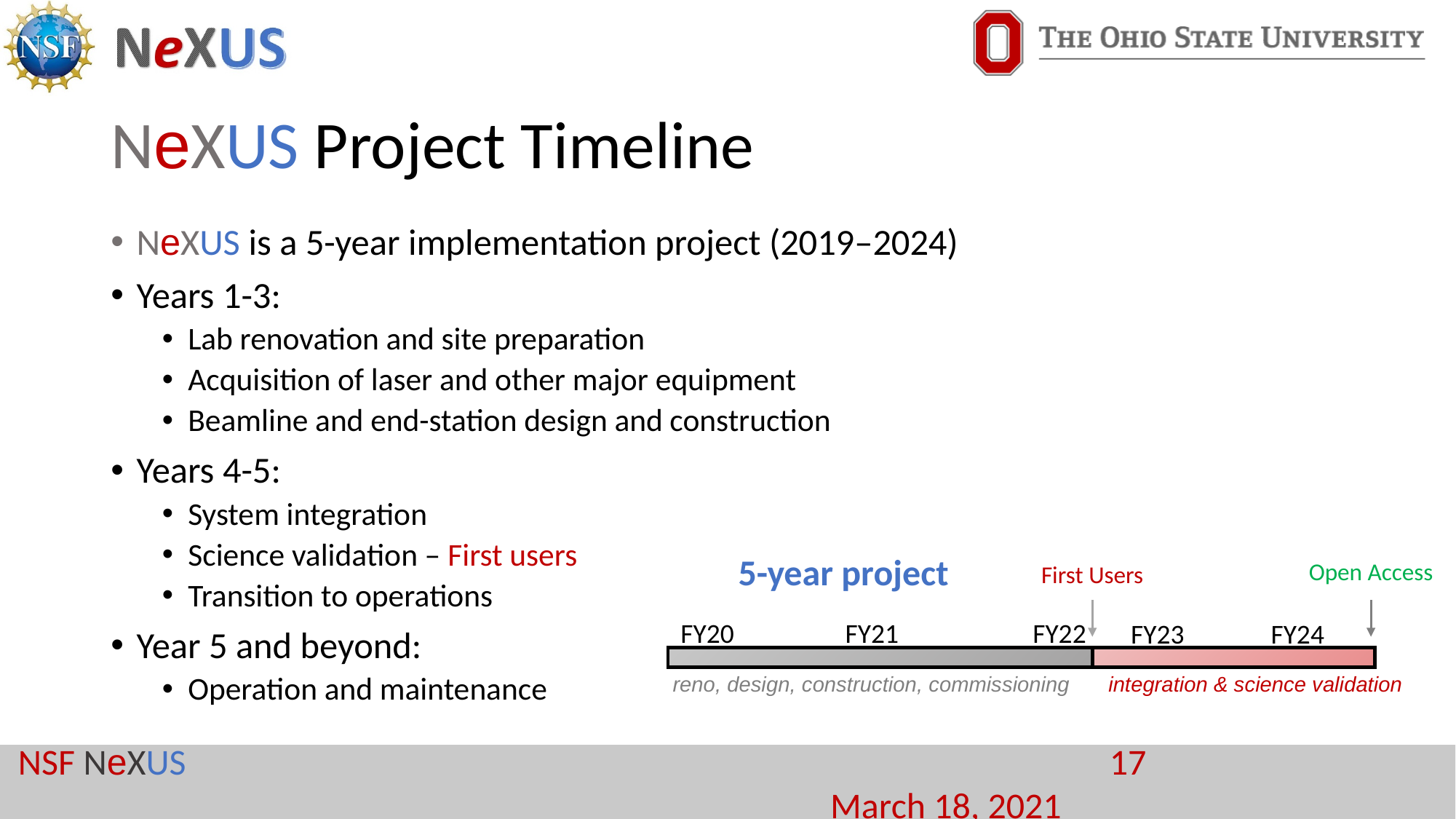

# NeXUS Project Timeline
NeXUS is a 5-year implementation project (2019–2024)
Years 1-3:
Lab renovation and site preparation
Acquisition of laser and other major equipment
Beamline and end-station design and construction
Years 4-5:
System integration
Science validation – First users
Transition to operations
Year 5 and beyond:
Operation and maintenance

5-year project
FY20	         FY21	    FY22
FY23	     FY24

reno, design, construction, commissioning
integration & science validation
First Users
Open Access